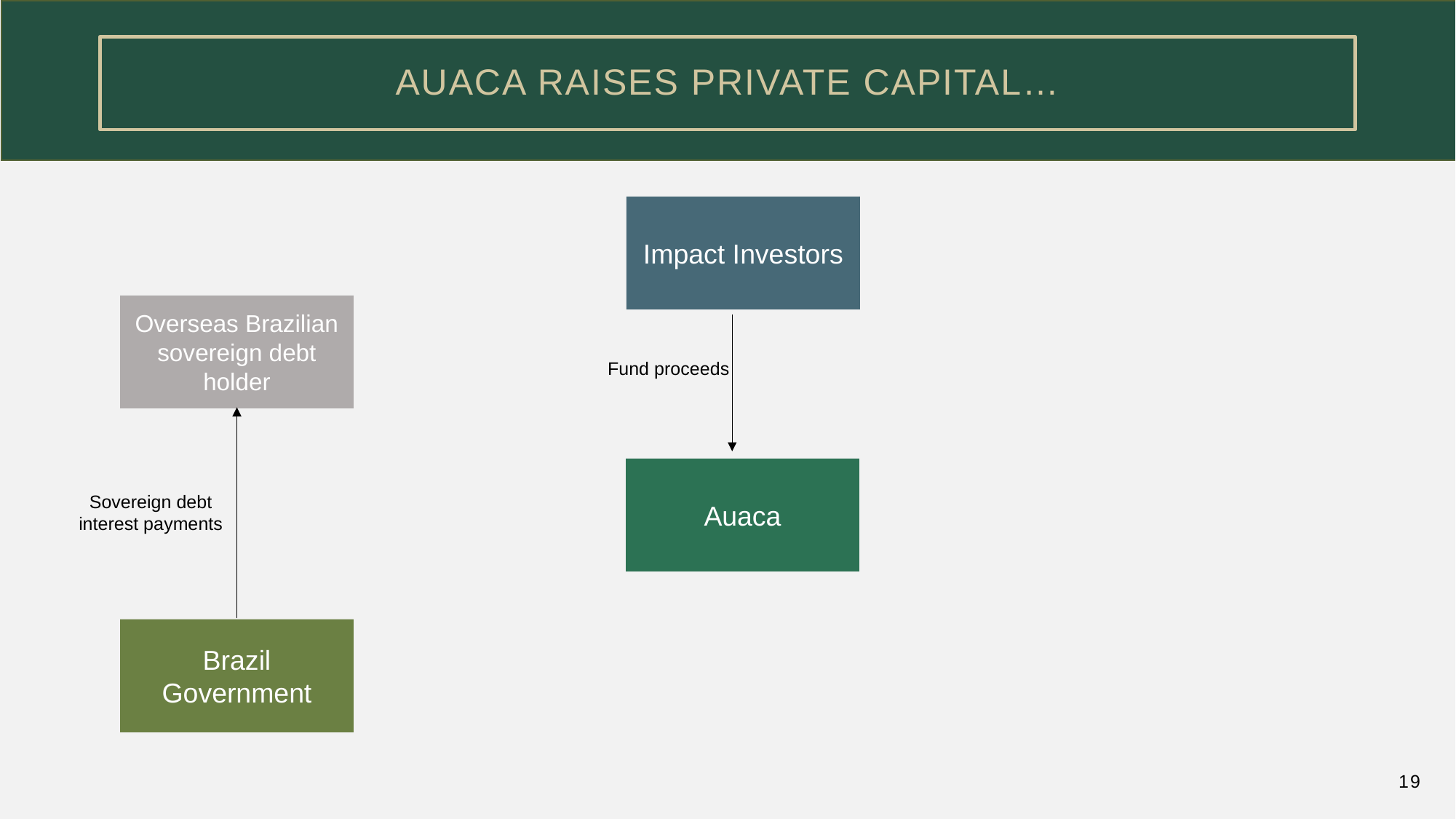

Auaca raises private capital…
Impact Investors
Overseas Brazilian sovereign debt holder
Brazil Government
Fund proceeds
Auaca
Sovereign debt interest payments
19